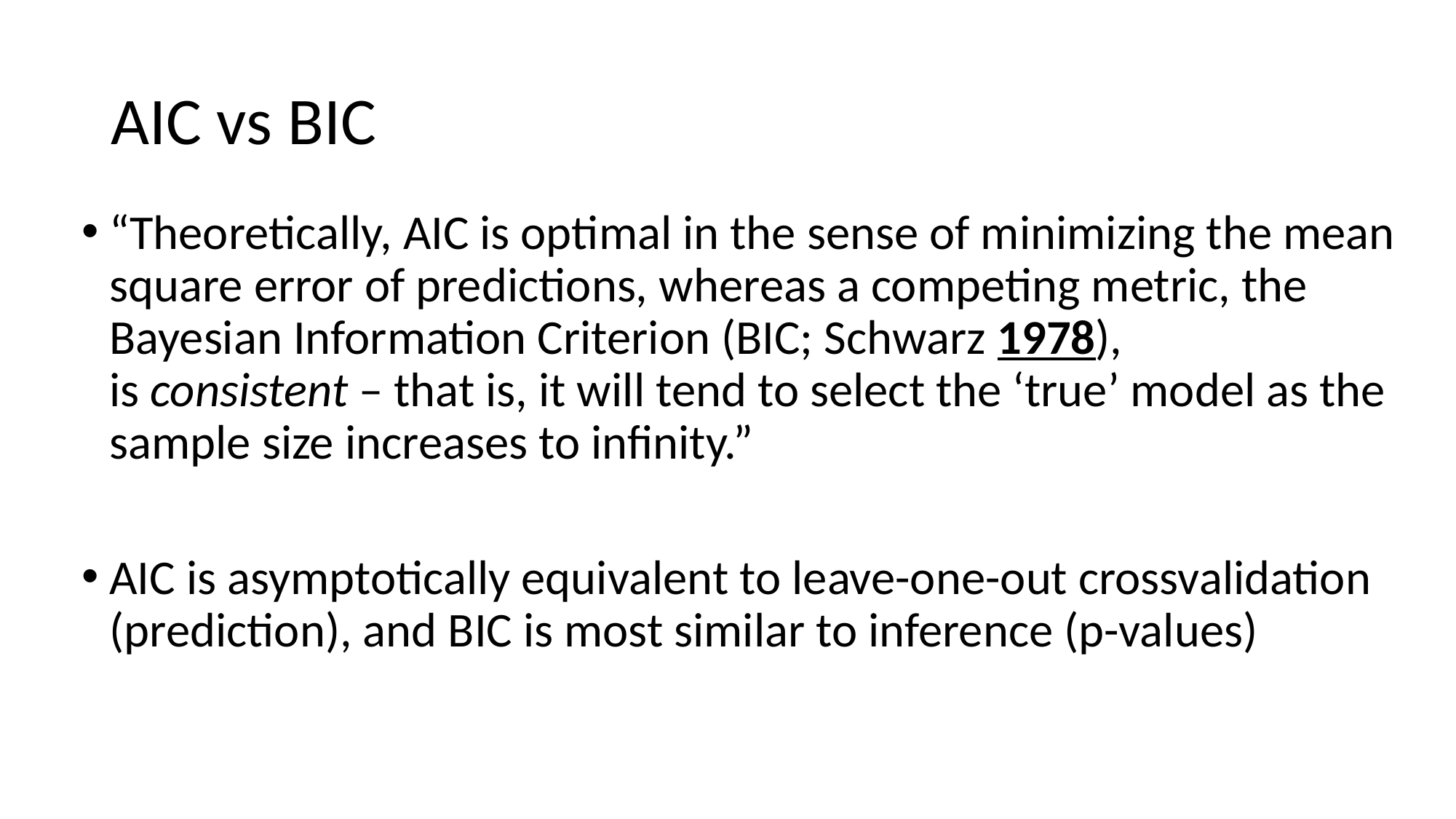

# AIC vs BIC
“Theoretically, AIC is optimal in the sense of minimizing the mean square error of predictions, whereas a competing metric, the Bayesian Information Criterion (BIC; Schwarz 1978), is consistent – that is, it will tend to select the ‘true’ model as the sample size increases to infinity.”

AIC is asymptotically equivalent to leave-one-out crossvalidation (prediction), and BIC is most similar to inference (p-values)